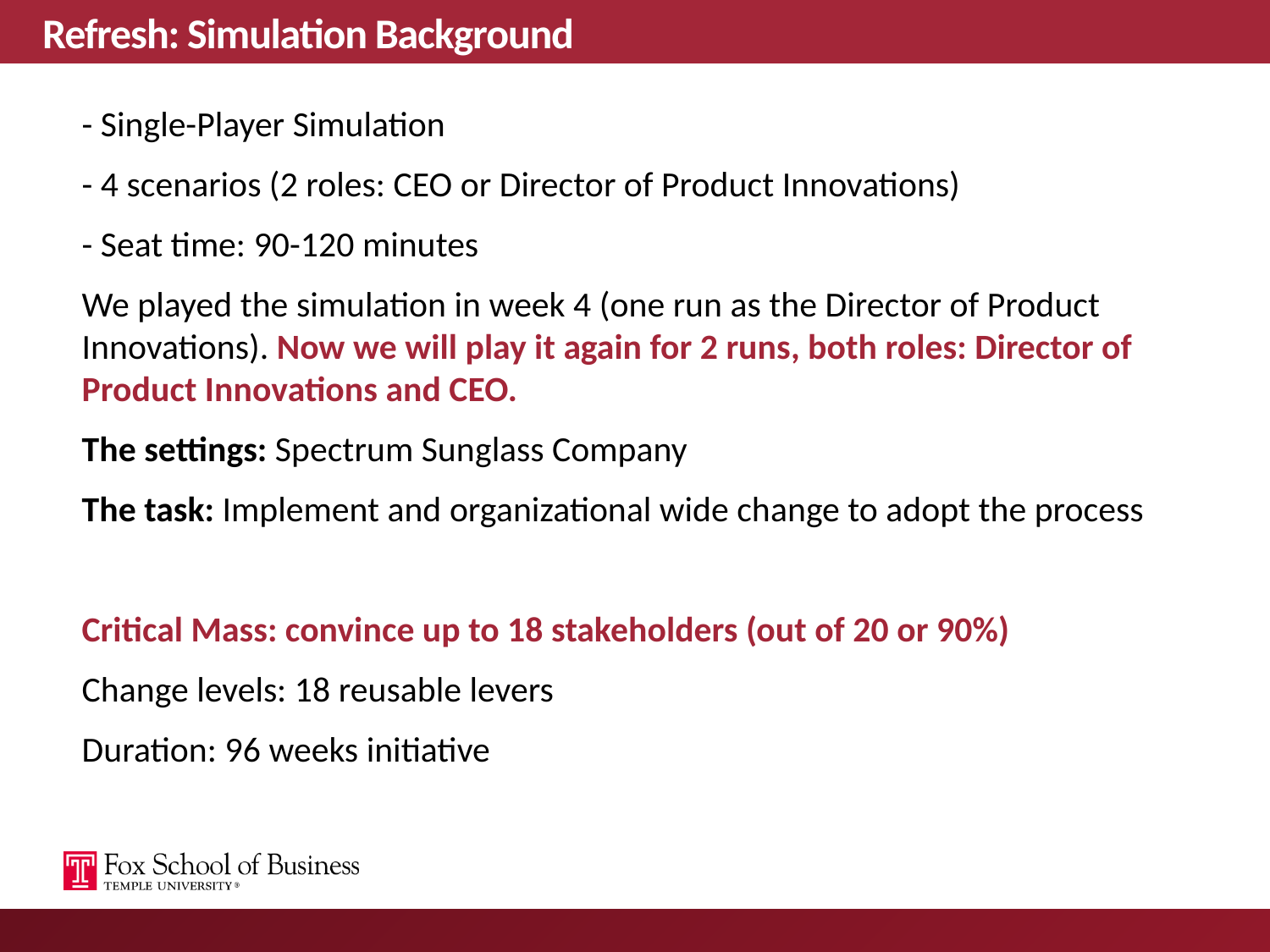

# Refresh: Simulation Background
- Single-Player Simulation
- 4 scenarios (2 roles: CEO or Director of Product Innovations)
- Seat time: 90-120 minutes
We played the simulation in week 4 (one run as the Director of Product Innovations). Now we will play it again for 2 runs, both roles: Director of Product Innovations and CEO.
The settings: Spectrum Sunglass Company
The task: Implement and organizational wide change to adopt the process

Critical Mass: convince up to 18 stakeholders (out of 20 or 90%)
Change levels: 18 reusable levers
Duration: 96 weeks initiative